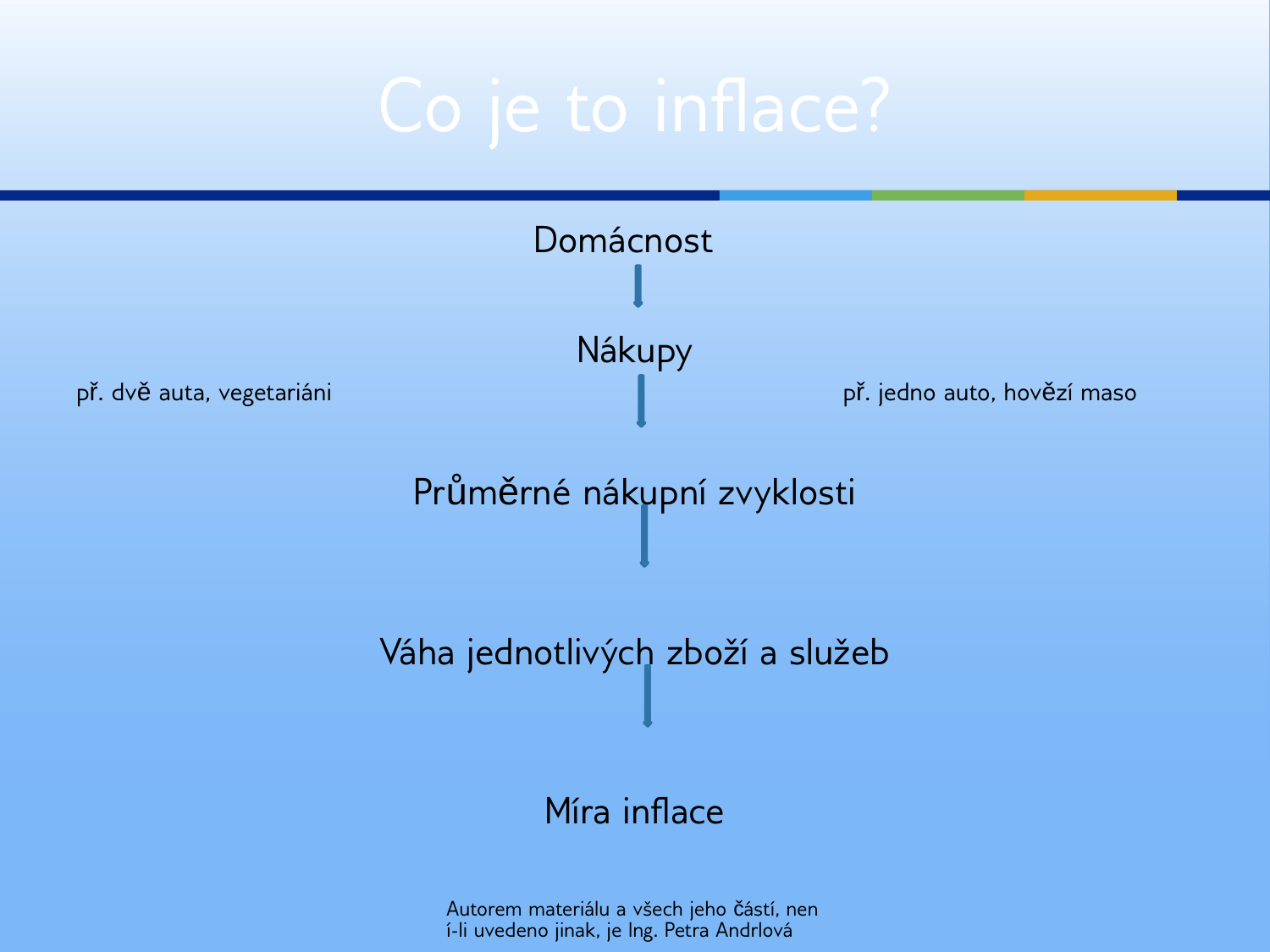

# Co je to inflace?
Domácnost

Nákupy
př. dvě auta, vegetariáni                                                                   př. jedno auto, hovězí maso

Průměrné nákupní zvyklosti

Váha jednotlivých zboží a služeb

Míra inflace

Autorem materiálu a všech jeho částí, není-li uvedeno jinak, je Ing. Petra Andrlová